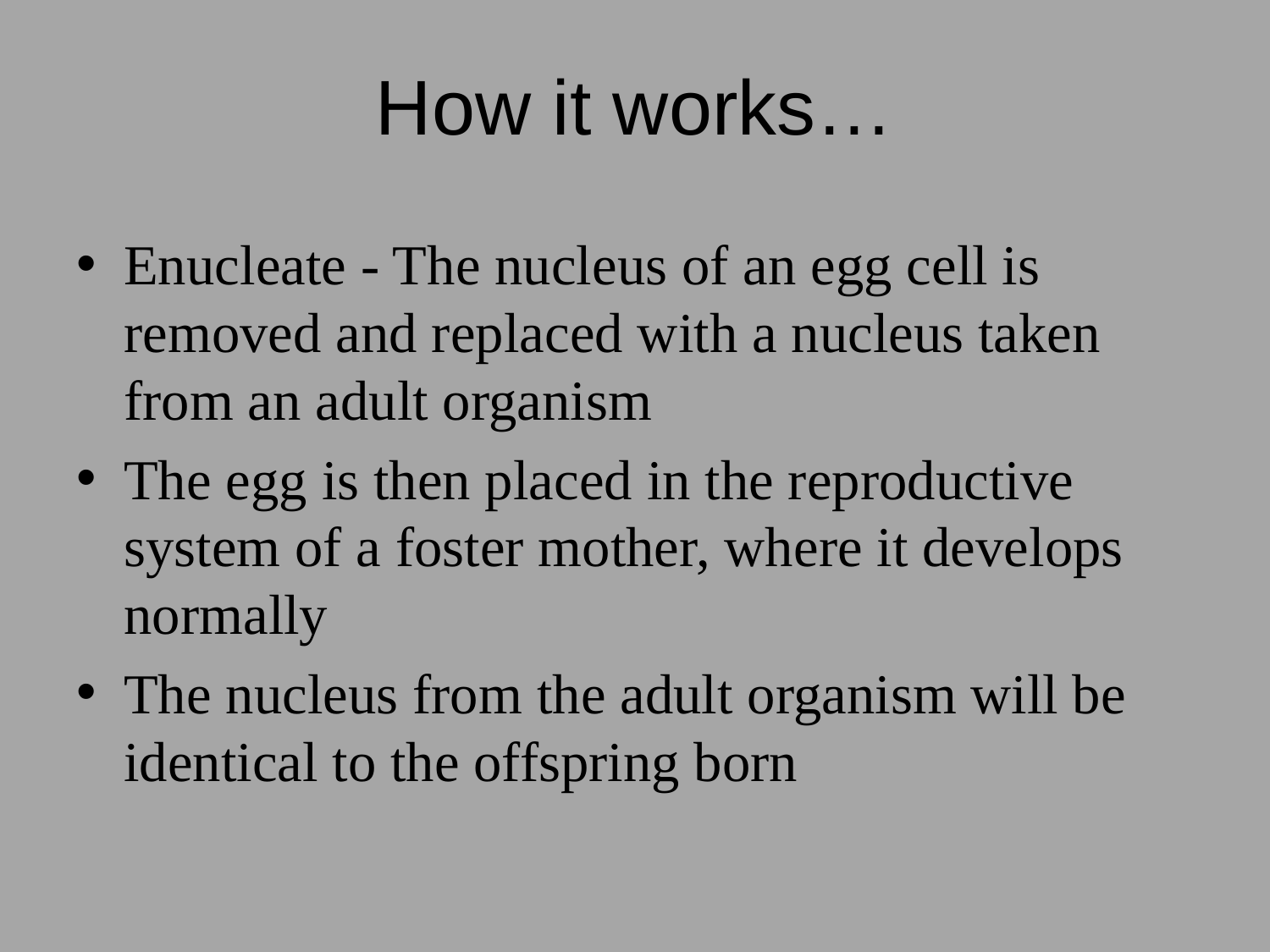

# How it works…
Enucleate - The nucleus of an egg cell is removed and replaced with a nucleus taken from an adult organism
The egg is then placed in the reproductive system of a foster mother, where it develops normally
The nucleus from the adult organism will be identical to the offspring born